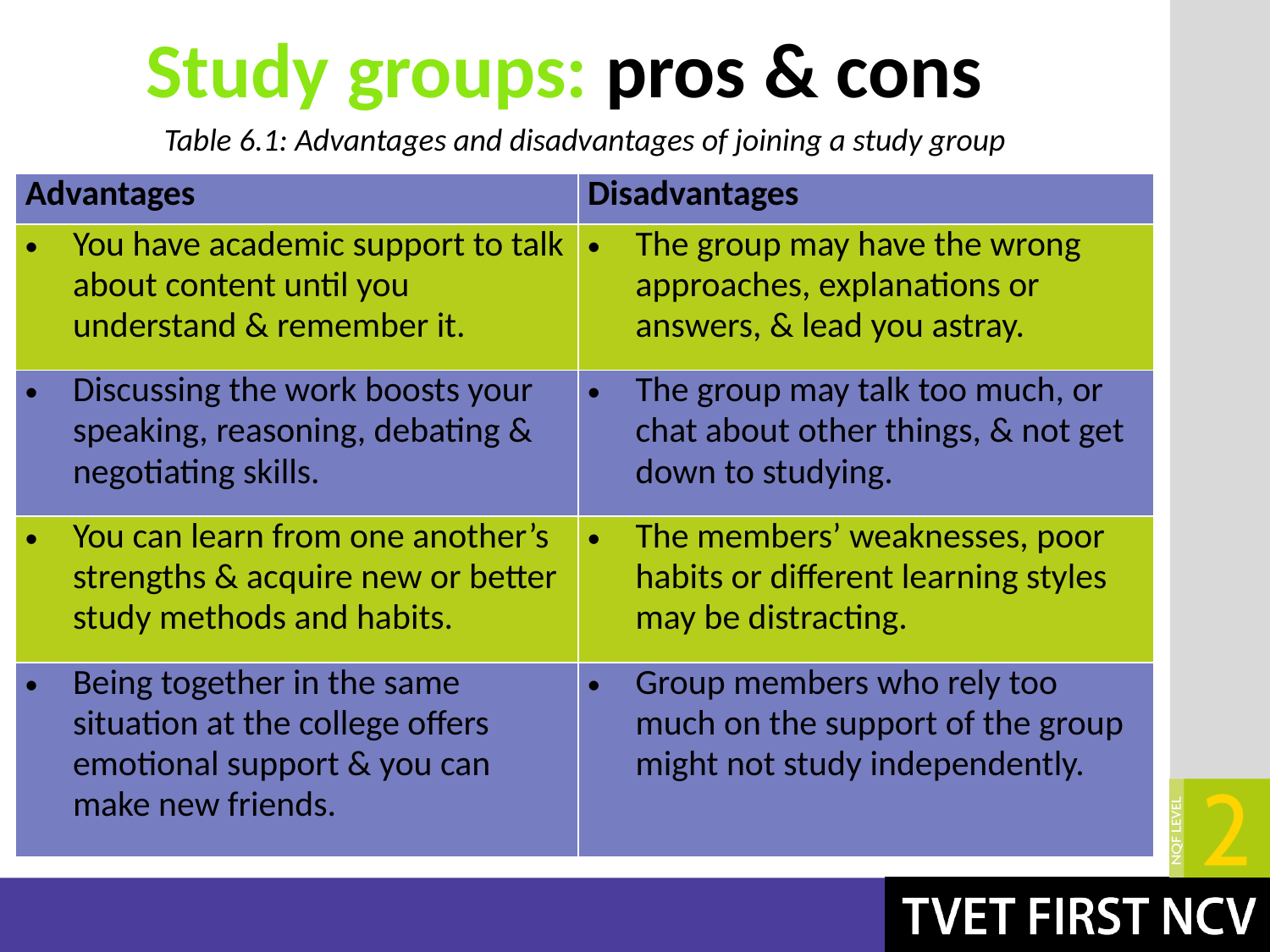

Study groups: pros & cons
# Table 6.1: Advantages and disadvantages of joining a study group
| Advantages | Disadvantages |
| --- | --- |
| You have academic support to talk about content until you understand & remember it. | The group may have the wrong approaches, explanations or answers, & lead you astray. |
| Discussing the work boosts your speaking, reasoning, debating & negotiating skills. | The group may talk too much, or chat about other things, & not get down to studying. |
| You can learn from one another’s strengths & acquire new or better study methods and habits. | The members’ weaknesses, poor habits or different learning styles may be distracting. |
| Being together in the same situation at the college offers emotional support & you can make new friends. | Group members who rely too much on the support of the group might not study independently. |